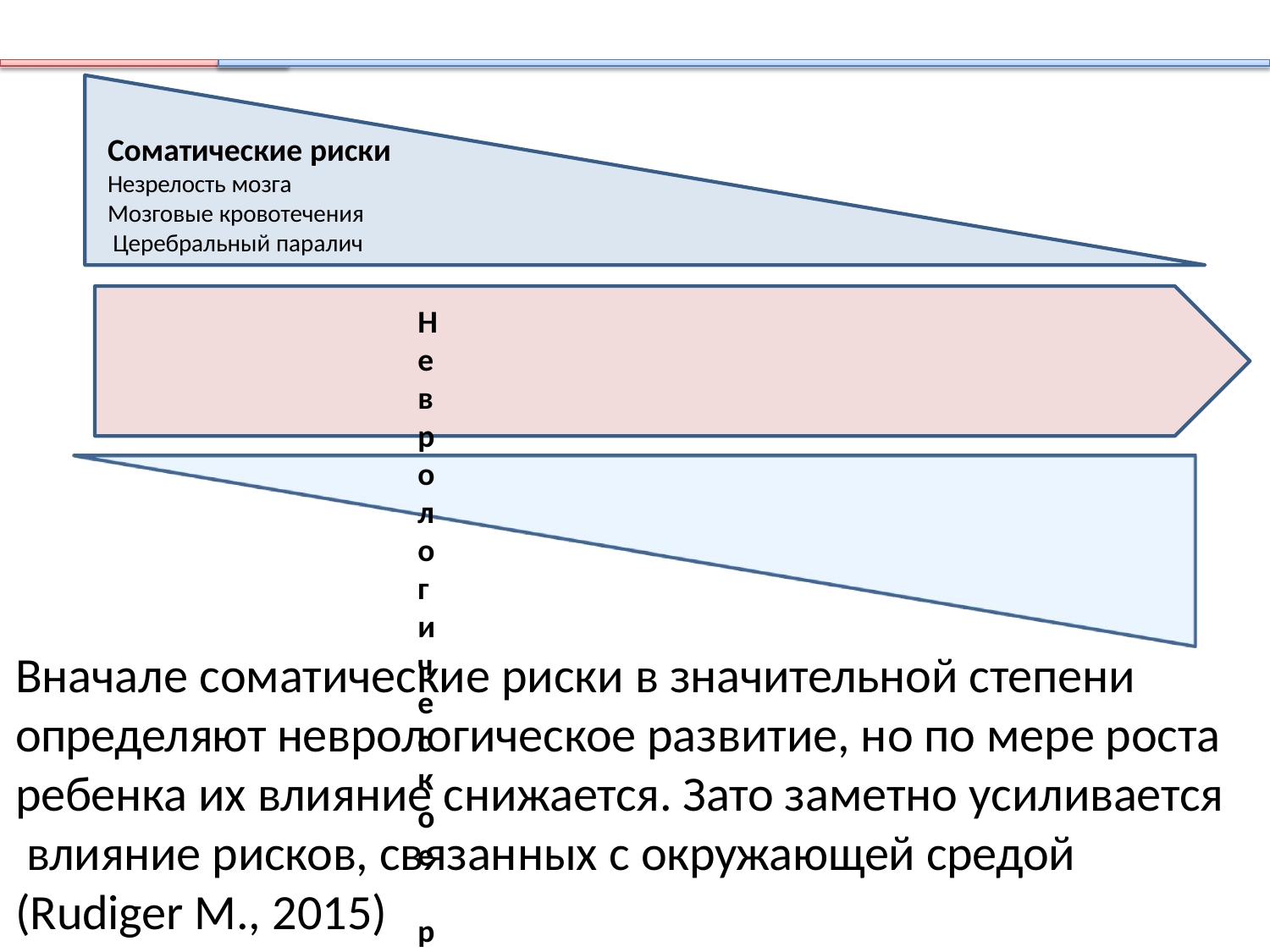

# Соматические риски
Незрелость мозга
Мозговые кровотечения  Церебральный паралич

Неврологическое развитие:
Социальное поведение  Развитие речи  Когнитивные показатели

Психосоциальные риски
Связь родители-ребенок
Психосоциальная адаптация

Вначале соматические риски в значительной степени  определяют неврологическое развитие, но по мере роста  ребенка их влияние снижается. Зато заметно усиливается  влияние рисков, связанных с окружающей средой  (Rudiger M., 2015)